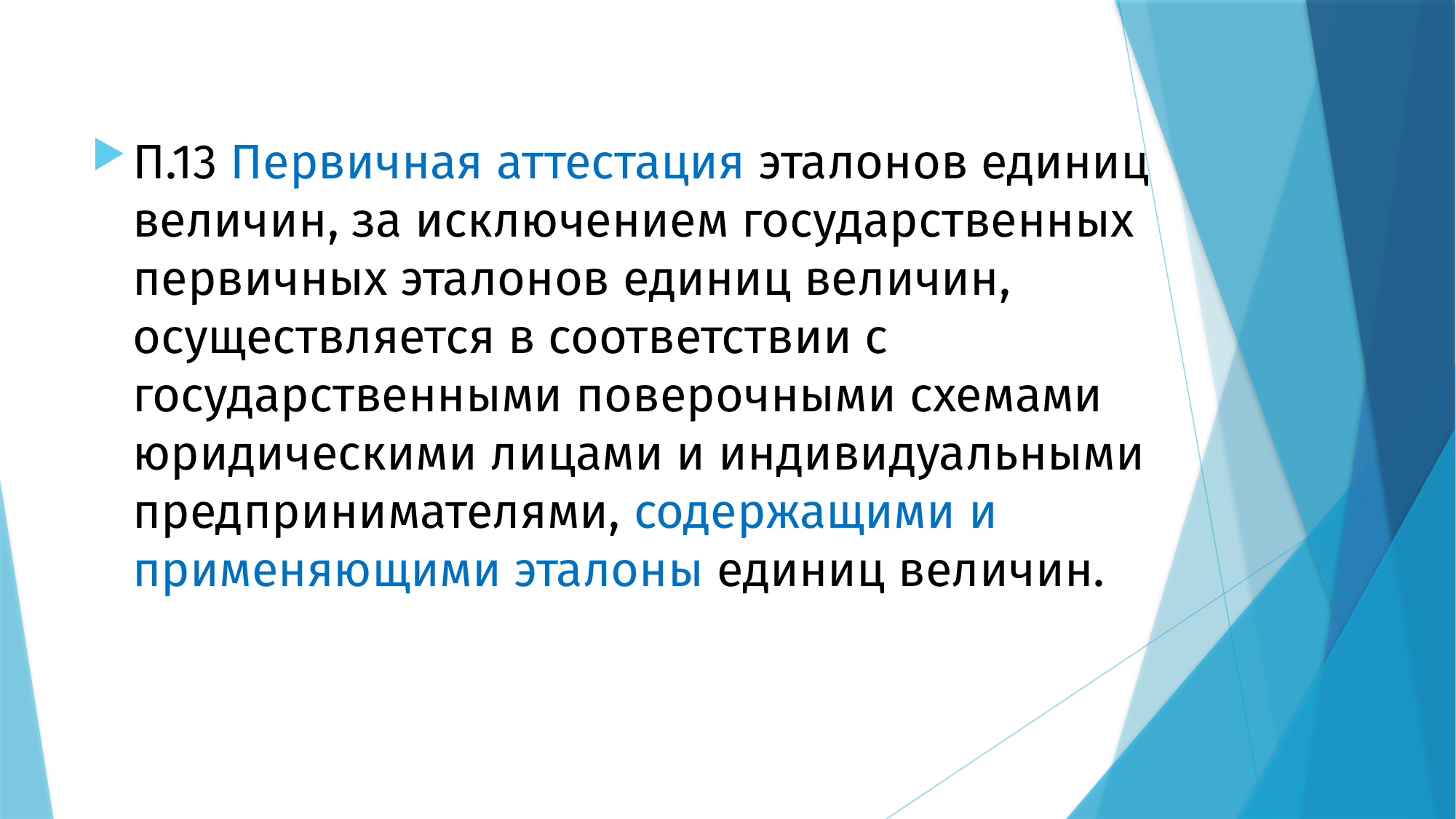

П.13 Первичная аттестация эталонов единиц величин, за исключением государственных первичных эталонов единиц величин, осуществляется в соответствии с государственными поверочными схемами юридическими лицами и индивидуальными предпринимателями, содержащими и применяющими эталоны единиц величин.